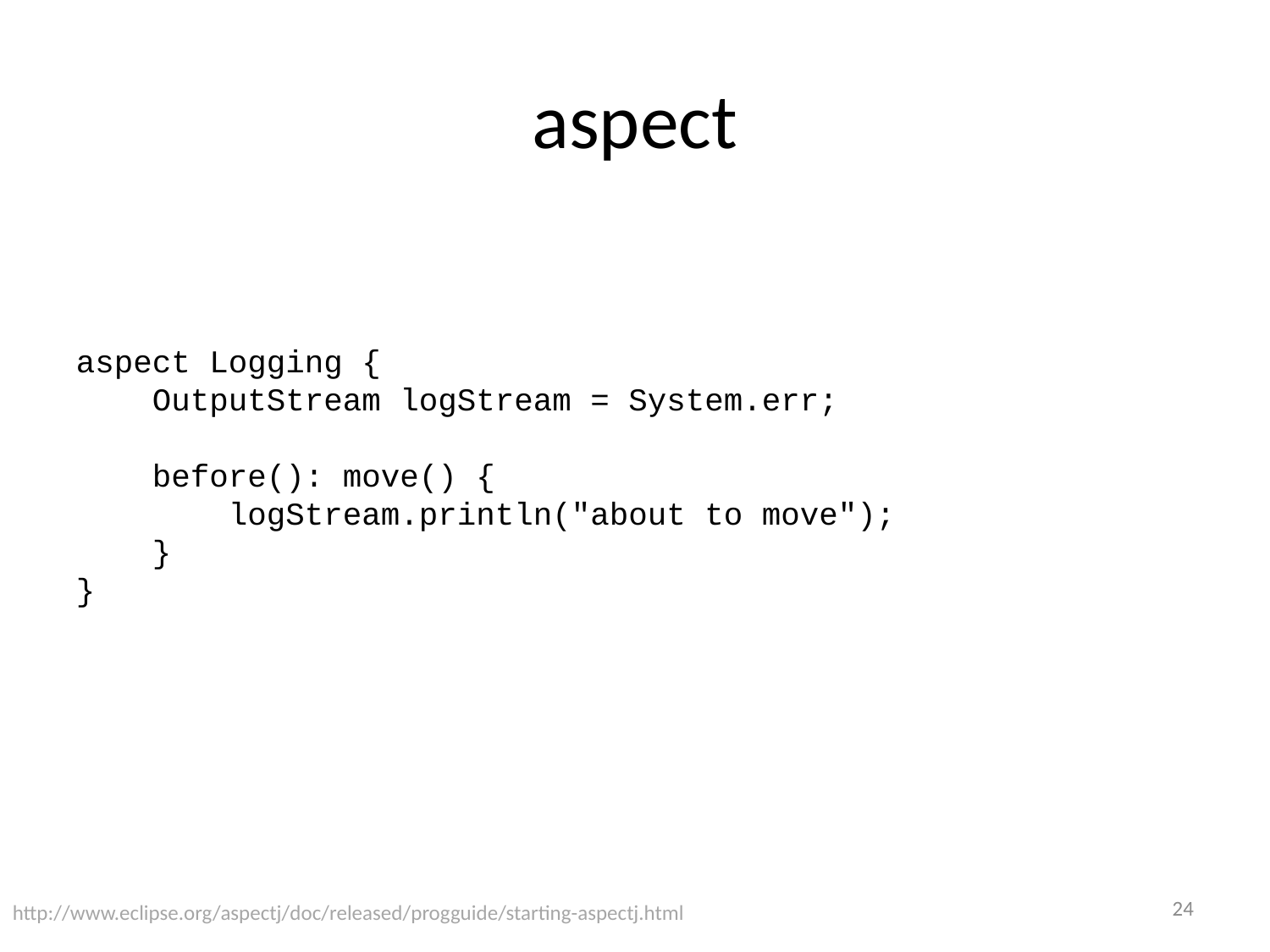

# aspect

aspect Logging {
    OutputStream logStream = System.err;

    before(): move() {
        logStream.println("about to move");
    }
}
24
http://www.eclipse.org/aspectj/doc/released/progguide/starting-aspectj.html